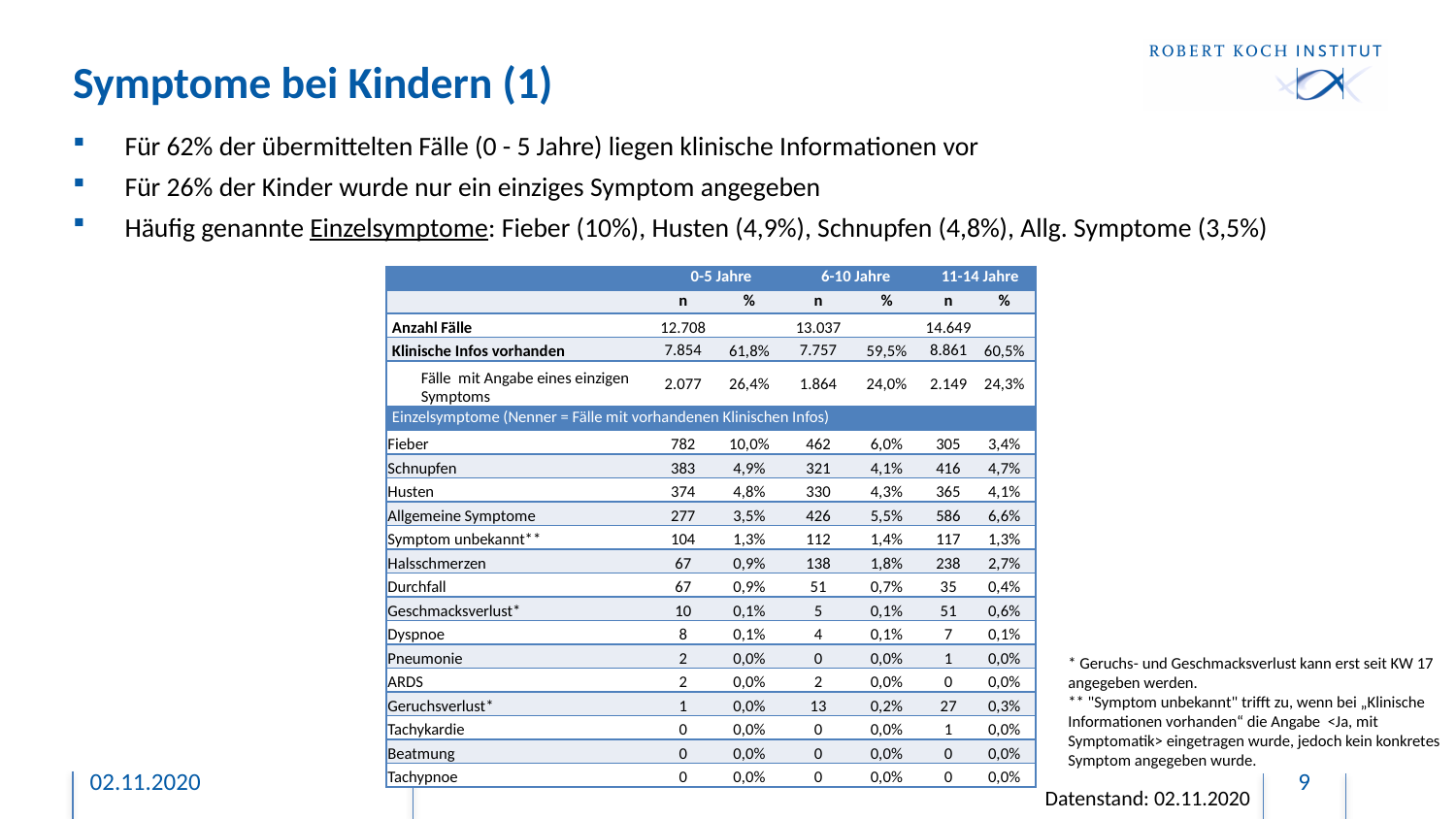

# Symptome bei Kindern (1)
Für 62% der übermittelten Fälle (0 - 5 Jahre) liegen klinische Informationen vor
Für 26% der Kinder wurde nur ein einziges Symptom angegeben
Häufig genannte Einzelsymptome: Fieber (10%), Husten (4,9%), Schnupfen (4,8%), Allg. Symptome (3,5%)

|  | 0-5 Jahre |  | 6-10 Jahre |  | 11-14 Jahre |  |
| --- | --- | --- | --- | --- | --- | --- |
|  | n | % | n | % | n | % |
| Anzahl Fälle | 12.708 |  | 13.037 |  | 14.649 |  |
| Klinische Infos vorhanden | 7.854 | 61,8% | 7.757 | 59,5% | 8.861 | 60,5% |
| Fälle mit Angabe eines einzigen Symptoms | 2.077 | 26,4% | 1.864 | 24,0% | 2.149 | 24,3% |
| Einzelsymptome (Nenner = Fälle mit vorhandenen Klinischen Infos) |  |  |  |  |  |  |
| Fieber | 782 | 10,0% | 462 | 6,0% | 305 | 3,4% |
| Schnupfen | 383 | 4,9% | 321 | 4,1% | 416 | 4,7% |
| Husten | 374 | 4,8% | 330 | 4,3% | 365 | 4,1% |
| Allgemeine Symptome | 277 | 3,5% | 426 | 5,5% | 586 | 6,6% |
| Symptom unbekannt\*\* | 104 | 1,3% | 112 | 1,4% | 117 | 1,3% |
| Halsschmerzen | 67 | 0,9% | 138 | 1,8% | 238 | 2,7% |
| Durchfall | 67 | 0,9% | 51 | 0,7% | 35 | 0,4% |
| Geschmacksverlust\* | 10 | 0,1% | 5 | 0,1% | 51 | 0,6% |
| Dyspnoe | 8 | 0,1% | 4 | 0,1% | 7 | 0,1% |
| Pneumonie | 2 | 0,0% | 0 | 0,0% | 1 | 0,0% |
| ARDS | 2 | 0,0% | 2 | 0,0% | 0 | 0,0% |
| Geruchsverlust\* | 1 | 0,0% | 13 | 0,2% | 27 | 0,3% |
| Tachykardie | 0 | 0,0% | 0 | 0,0% | 1 | 0,0% |
| Beatmung | 0 | 0,0% | 0 | 0,0% | 0 | 0,0% |
| Tachypnoe | 0 | 0,0% | 0 | 0,0% | 0 | 0,0% |
* Geruchs- und Geschmacksverlust kann erst seit KW 17 angegeben werden.
** "Symptom unbekannt" trifft zu, wenn bei „Klinische Informationen vorhanden“ die Angabe  <Ja, mit Symptomatik> eingetragen wurde, jedoch kein konkretes Symptom angegeben wurde.
02.11.2020
9
Datenstand: 02.11.2020